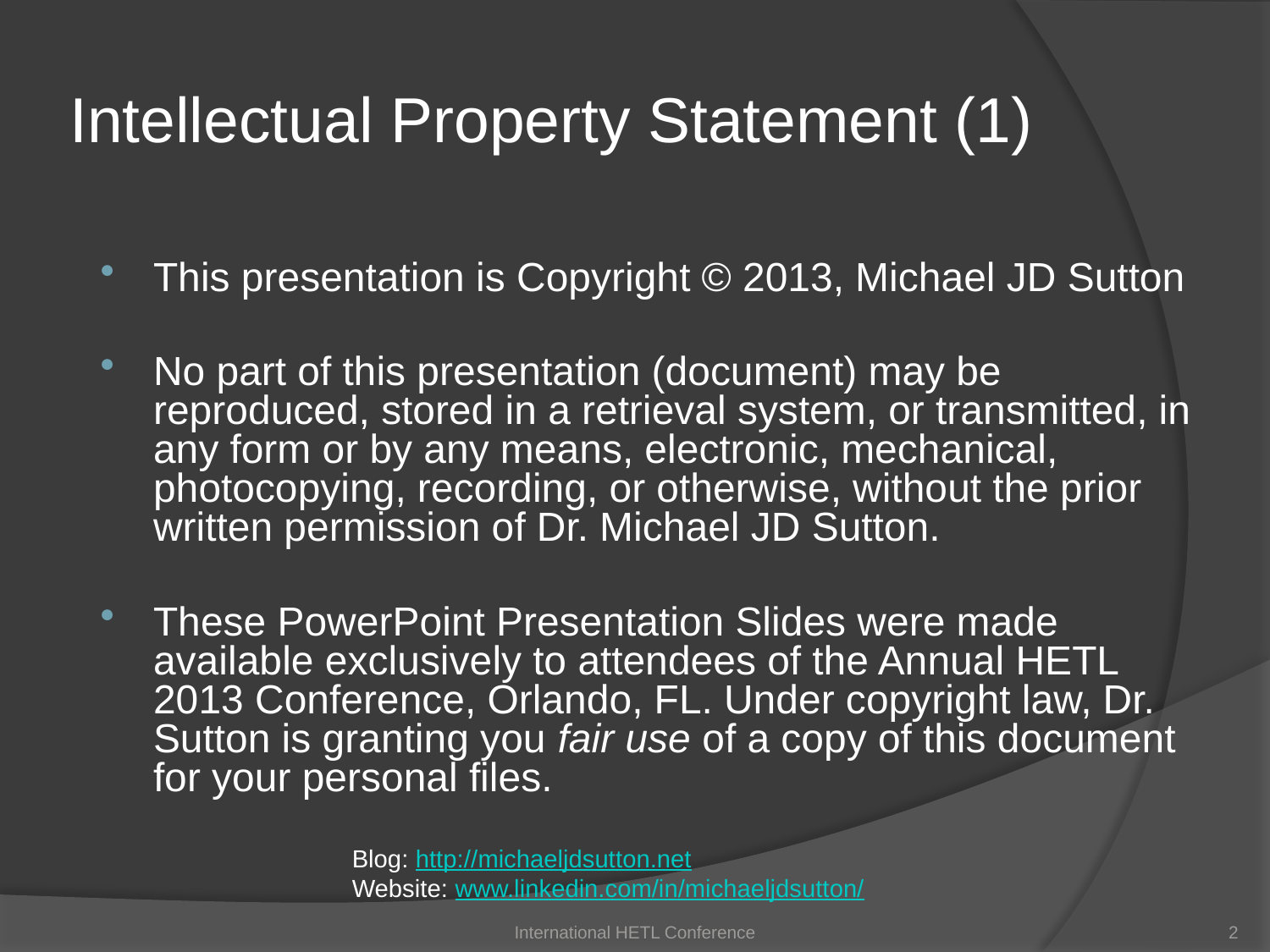

# Intellectual Property Statement (1)
This presentation is Copyright © 2013, Michael JD Sutton

No part of this presentation (document) may be reproduced, stored in a retrieval system, or transmitted, in any form or by any means, electronic, mechanical, photocopying, recording, or otherwise, without the prior written permission of Dr. Michael JD Sutton.

These PowerPoint Presentation Slides were made available exclusively to attendees of the Annual HETL 2013 Conference, Orlando, FL. Under copyright law, Dr. Sutton is granting you fair use of a copy of this document for your personal files.
Blog: http://michaeljdsutton.net
Website: www.linkedin.com/in/michaeljdsutton/
International HETL Conference
2